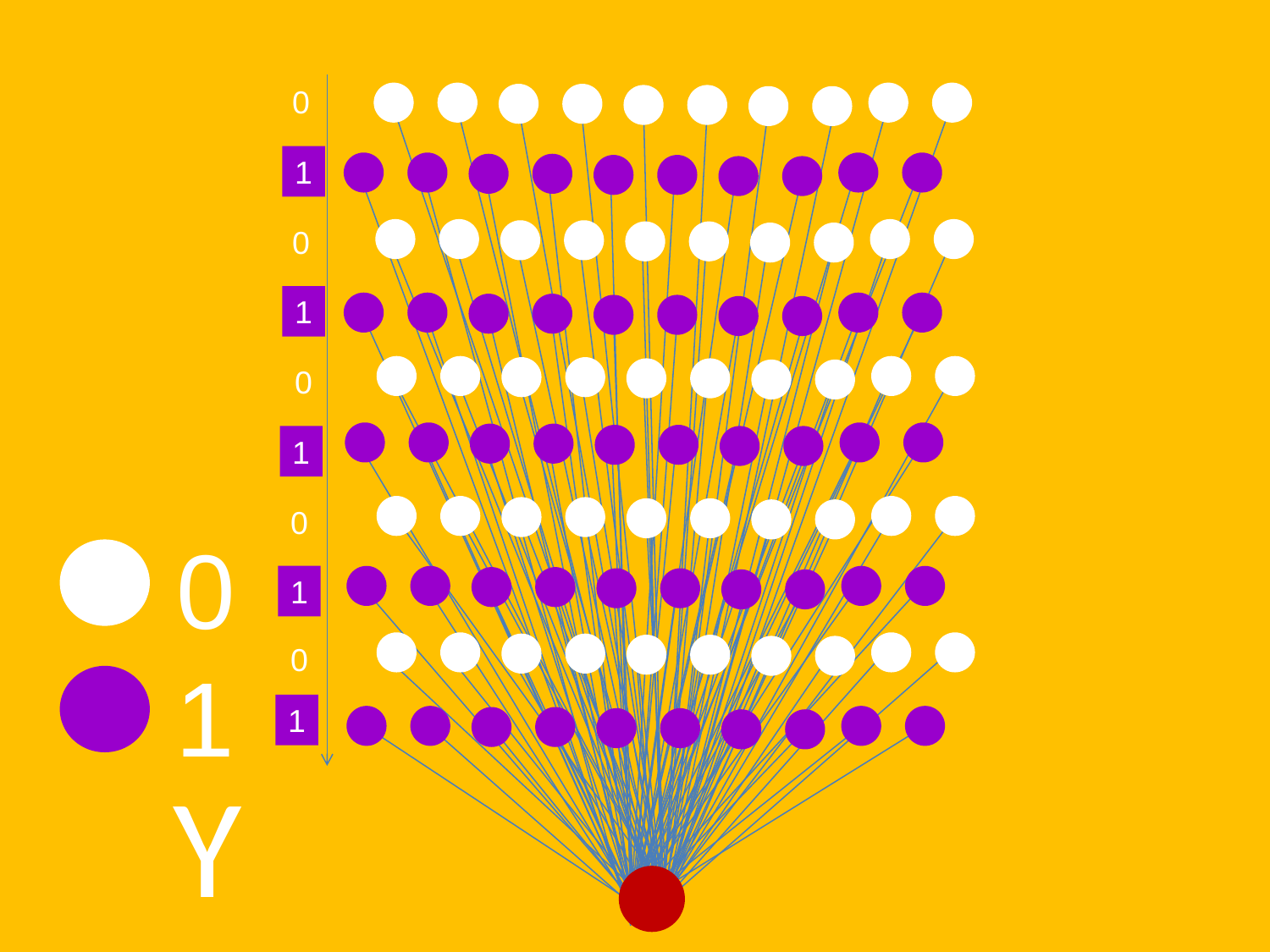

X
0
1
0
1
0
1
0
1
0
1
0

1
0

0

1
1

0

1
0

0

1

0
1

1

Y